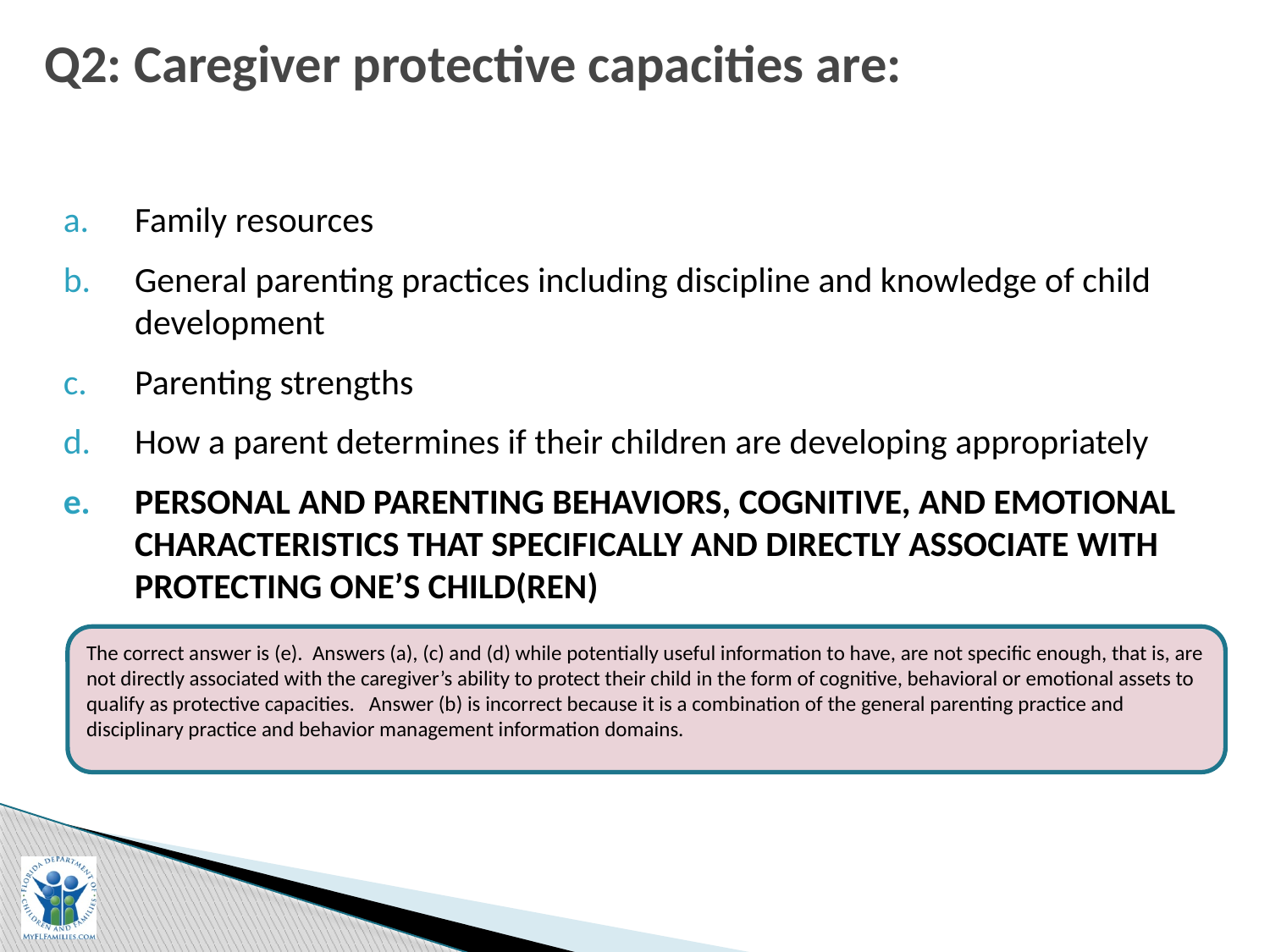

# Q2: Caregiver protective capacities are:
Family resources
General parenting practices including discipline and knowledge of child development
Parenting strengths
How a parent determines if their children are developing appropriately
PERSONAL AND PARENTING BEHAVIORS, COGNITIVE, AND EMOTIONAL CHARACTERISTICS THAT SPECIFICALLY AND DIRECTLY ASSOCIATE WITH PROTECTING ONE’S CHILD(REN)

The correct answer is (e).  Answers (a), (c) and (d) while potentially useful information to have, are not specific enough, that is, are not directly associated with the caregiver’s ability to protect their child in the form of cognitive, behavioral or emotional assets to qualify as protective capacities.   Answer (b) is incorrect because it is a combination of the general parenting practice and disciplinary practice and behavior management information domains.